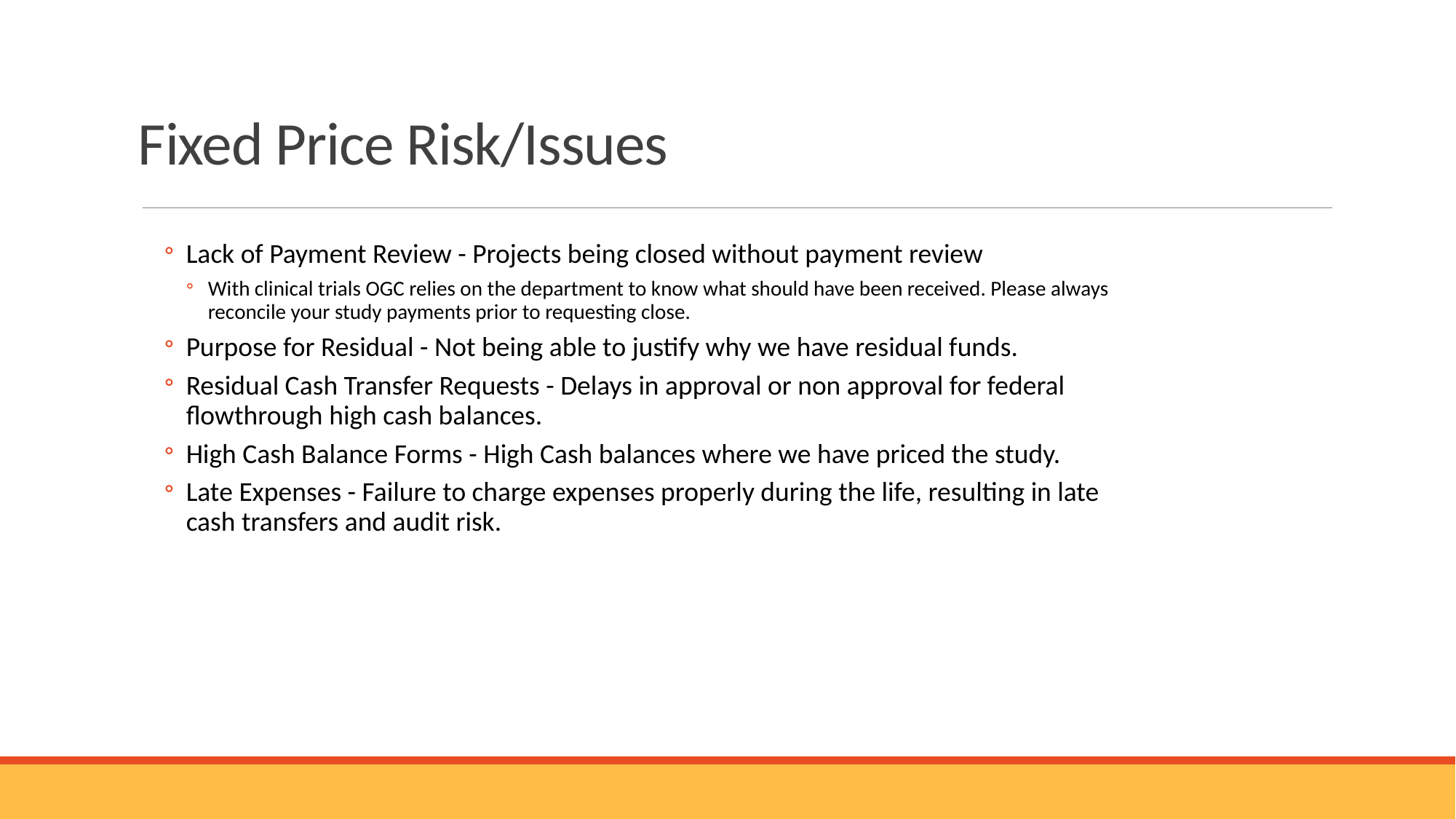

# Fixed Price Risk/Issues
Lack of Payment Review - Projects being closed without payment review
With clinical trials OGC relies on the department to know what should have been received. Please always reconcile your study payments prior to requesting close.
Purpose for Residual - Not being able to justify why we have residual funds.
Residual Cash Transfer Requests - Delays in approval or non approval for federal flowthrough high cash balances.
High Cash Balance Forms - High Cash balances where we have priced the study.
Late Expenses - Failure to charge expenses properly during the life, resulting in late cash transfers and audit risk.